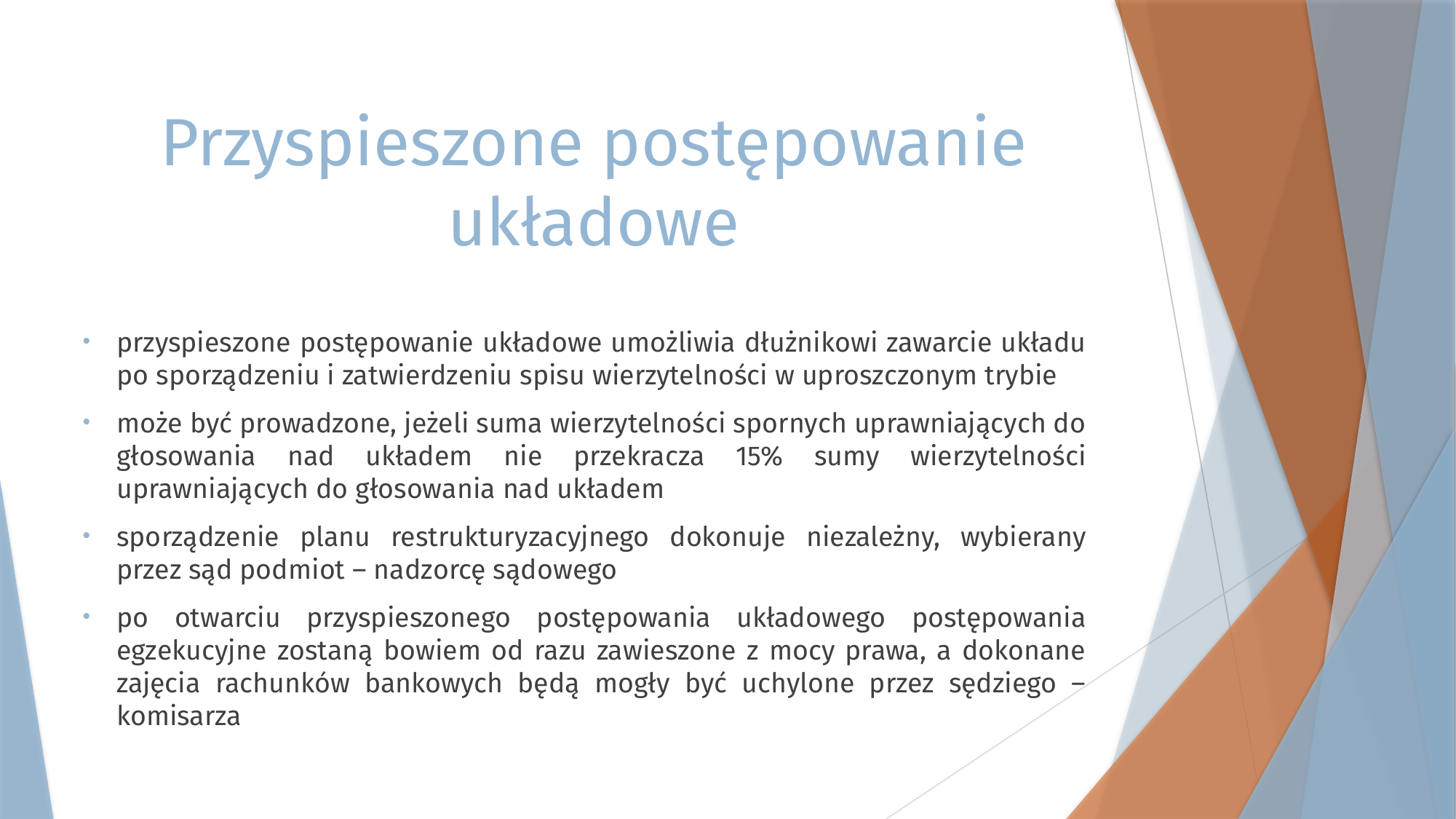

# Przyspieszone postępowanie układowe
przyspieszone postępowanie układowe umożliwia dłużnikowi zawarcie układu po sporządzeniu i zatwierdzeniu spisu wierzytelności w uproszczonym trybie
może być prowadzone, jeżeli suma wierzytelności spornych uprawniających do głosowania nad układem nie przekracza 15% sumy wierzytelności uprawniających do głosowania nad układem
sporządzenie planu restrukturyzacyjnego dokonuje niezależny, wybierany przez sąd podmiot – nadzorcę sądowego
po otwarciu przyspieszonego postępowania układowego postępowania egzekucyjne zostaną bowiem od razu zawieszone z mocy prawa, a dokonane zajęcia rachunków bankowych będą mogły być uchylone przez sędziego – komisarza